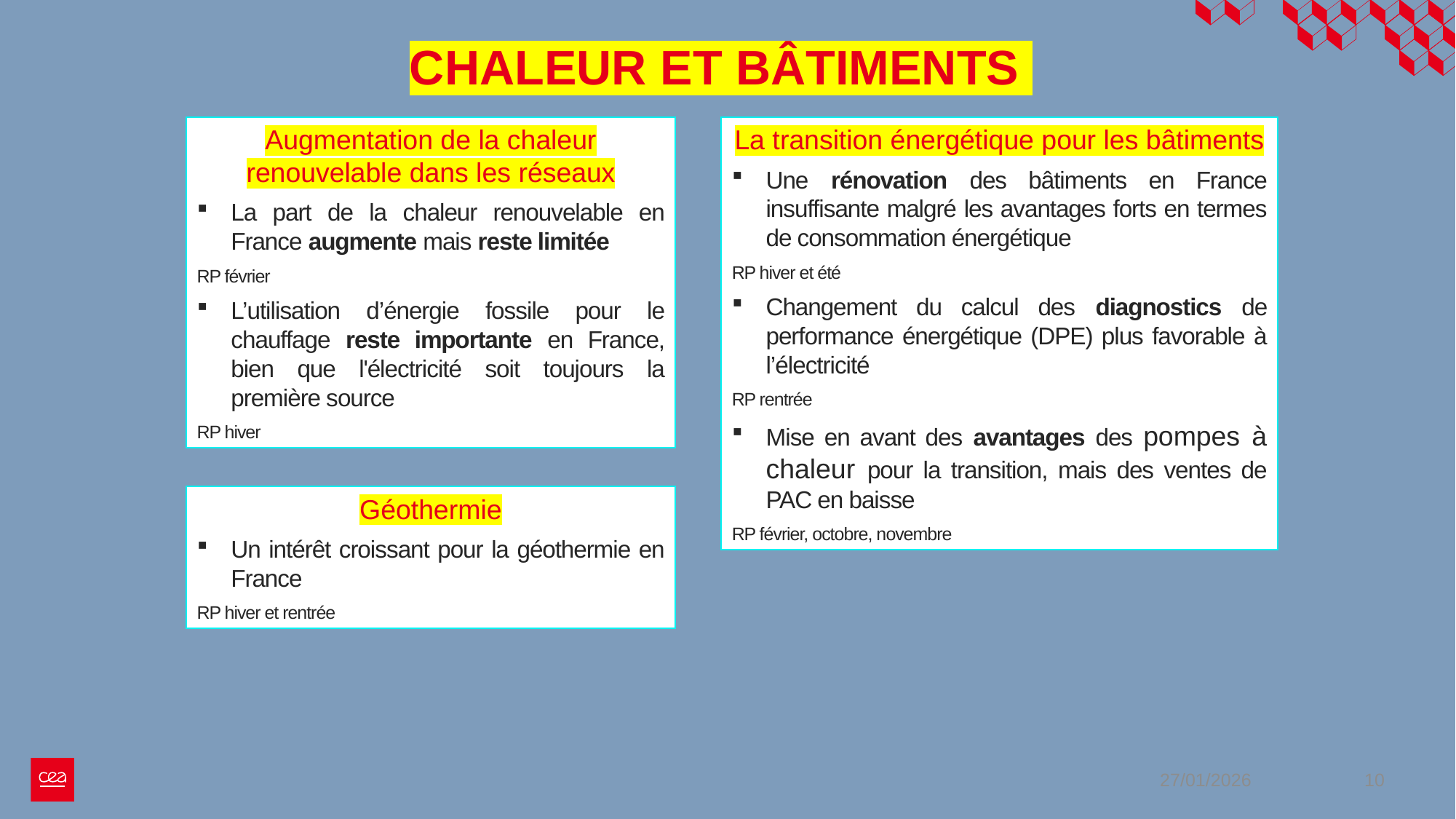

# CHALEUR ET BÂTIMENTS
Augmentation de la chaleur renouvelable dans les réseaux
La part de la chaleur renouvelable en France augmente mais reste limitée
RP février
L’utilisation d’énergie fossile pour le chauffage reste importante en France, bien que l'électricité soit toujours la première source
RP hiver
La transition énergétique pour les bâtiments
Une rénovation des bâtiments en France insuffisante malgré les avantages forts en termes de consommation énergétique
RP hiver et été
Changement du calcul des diagnostics de performance énergétique (DPE) plus favorable à l’électricité
RP rentrée
Mise en avant des avantages des pompes à chaleur pour la transition, mais des ventes de PAC en baisse
RP février, octobre, novembre
Géothermie
Un intérêt croissant pour la géothermie en France
RP hiver et rentrée
27/01/2026
10